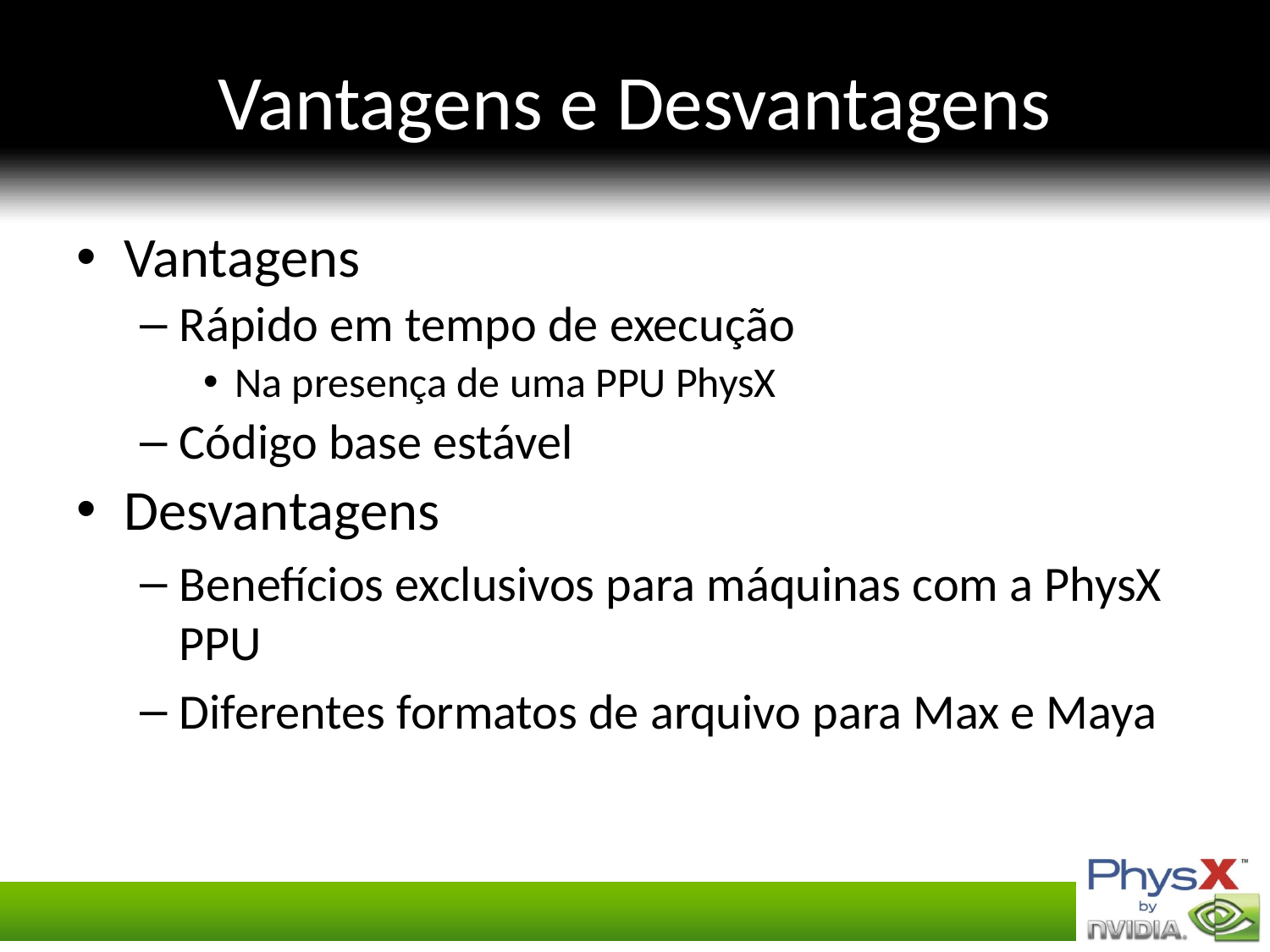

# Vantagens e Desvantagens
Vantagens
Rápido em tempo de execução
Na presença de uma PPU PhysX
Código base estável
Desvantagens
Benefícios exclusivos para máquinas com a PhysX PPU
Diferentes formatos de arquivo para Max e Maya